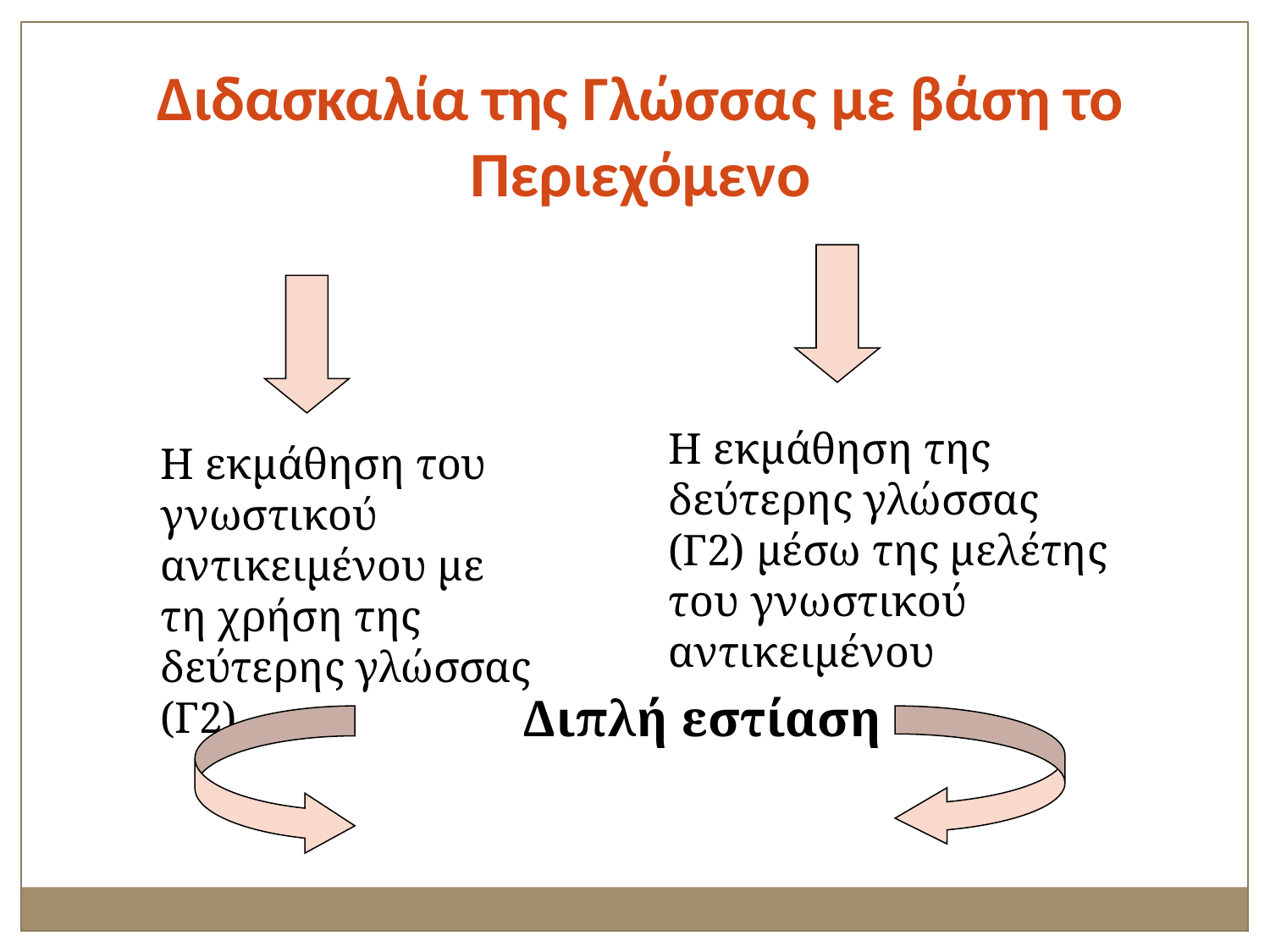

Διδασκαλία της Γλώσσας με βάση το Περιεχόμενο

Η εκμάθηση της δεύτερης γλώσσας (Γ2) μέσω της μελέτης του γνωστικού αντικειμένου
Η εκμάθηση του γνωστικού αντικειμένου με τη χρήση της δεύτερης γλώσσας (Γ2)
 Διπλή εστίαση